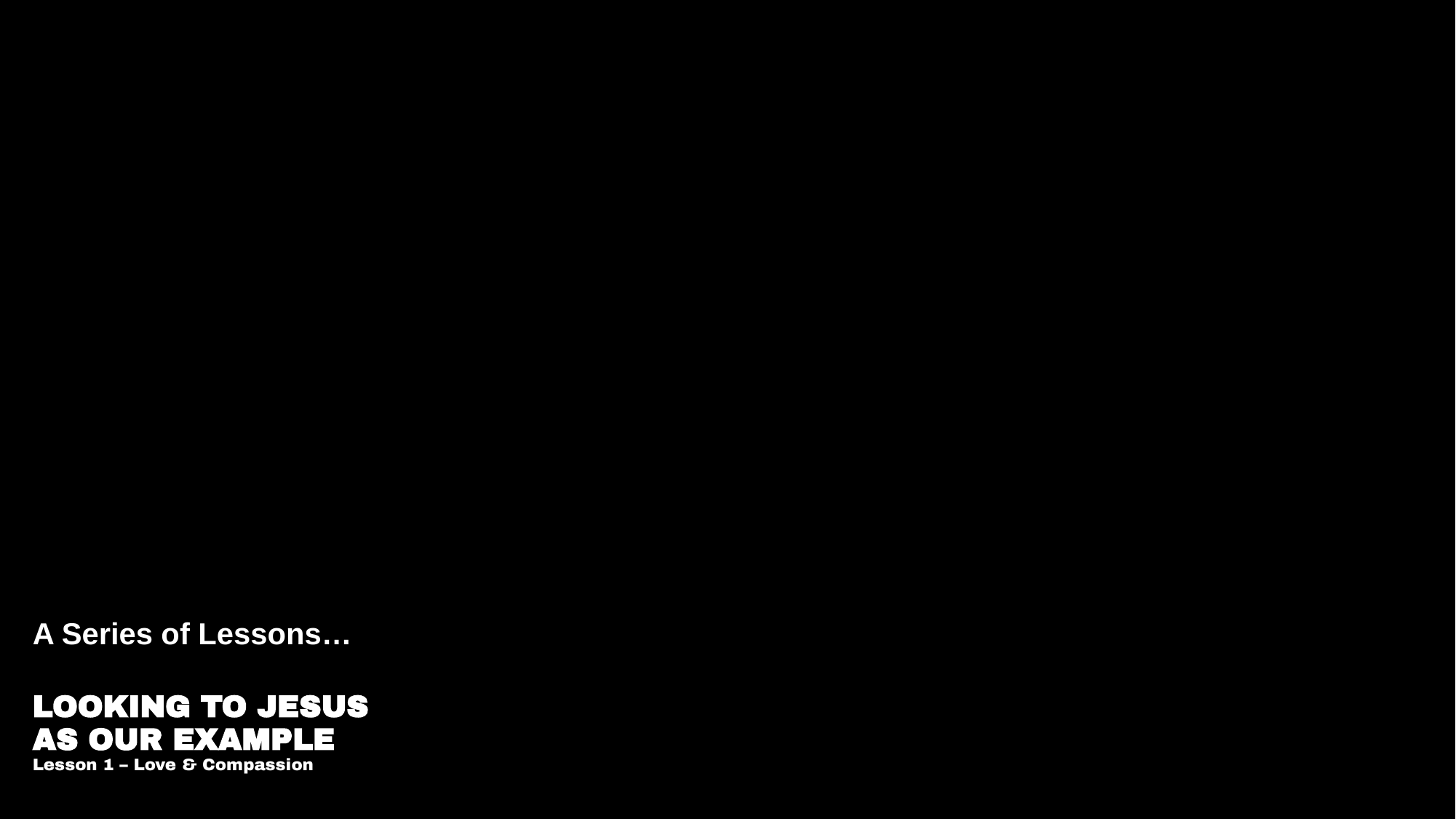

A Series of Lessons…
LOOKING TO JESUS
AS OUR EXAMPLE
Lesson 1 – Love & Compassion